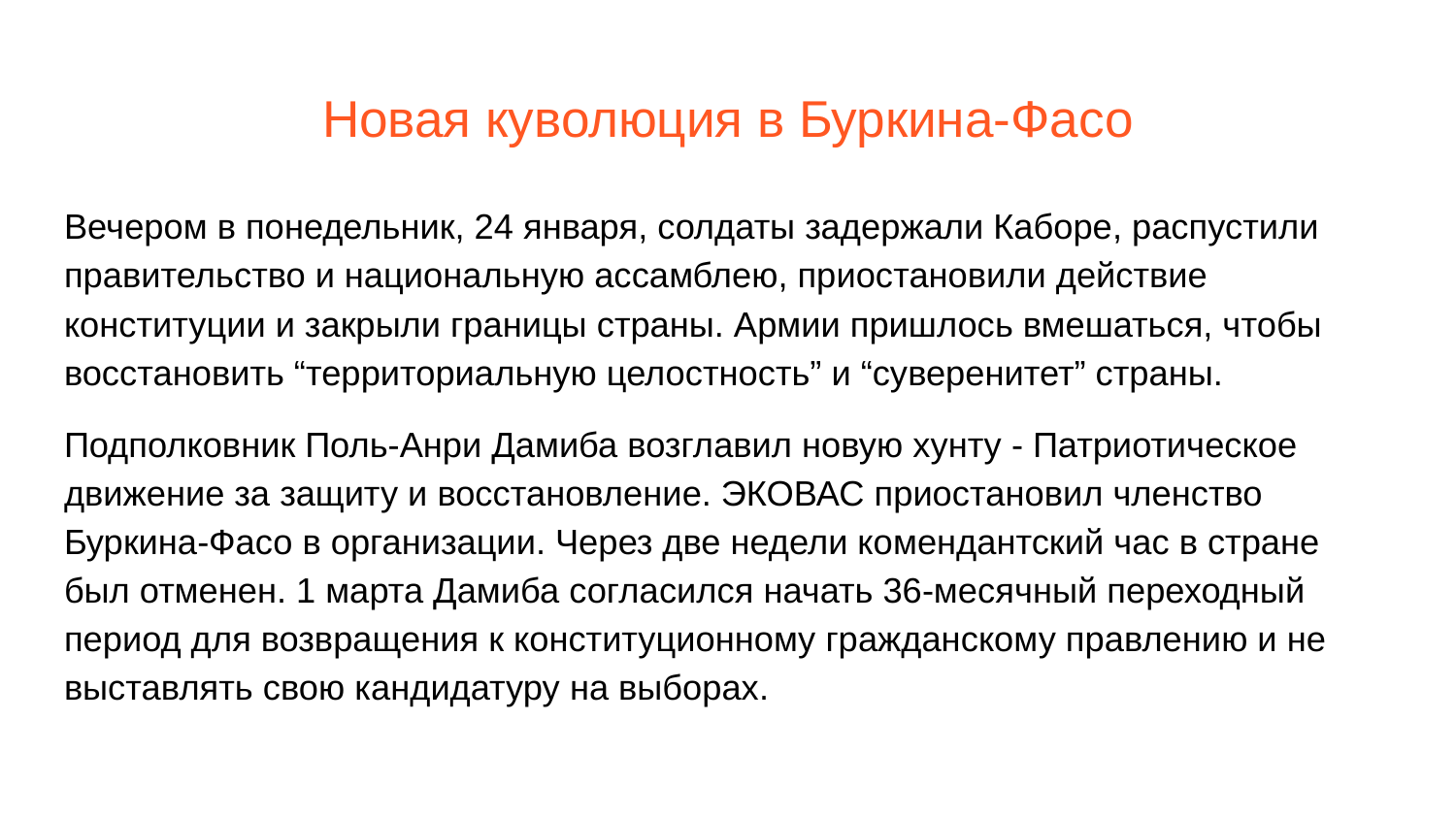

# Новая куволюция в Буркина-Фасо
Вечером в понедельник, 24 января, солдаты задержали Каборе, распустили правительство и национальную ассамблею, приостановили действие конституции и закрыли границы страны. Армии пришлось вмешаться, чтобы восстановить “территориальную целостность” и “суверенитет” страны.
Подполковник Поль-Анри Дамиба возглавил новую хунту - Патриотическое движение за защиту и восстановление. ЭКОВАС приостановил членство Буркина-Фасо в организации. Через две недели комендантский час в стране был отменен. 1 марта Дамиба согласился начать 36-месячный переходный период для возвращения к конституционному гражданскому правлению и не выставлять свою кандидатуру на выборах.